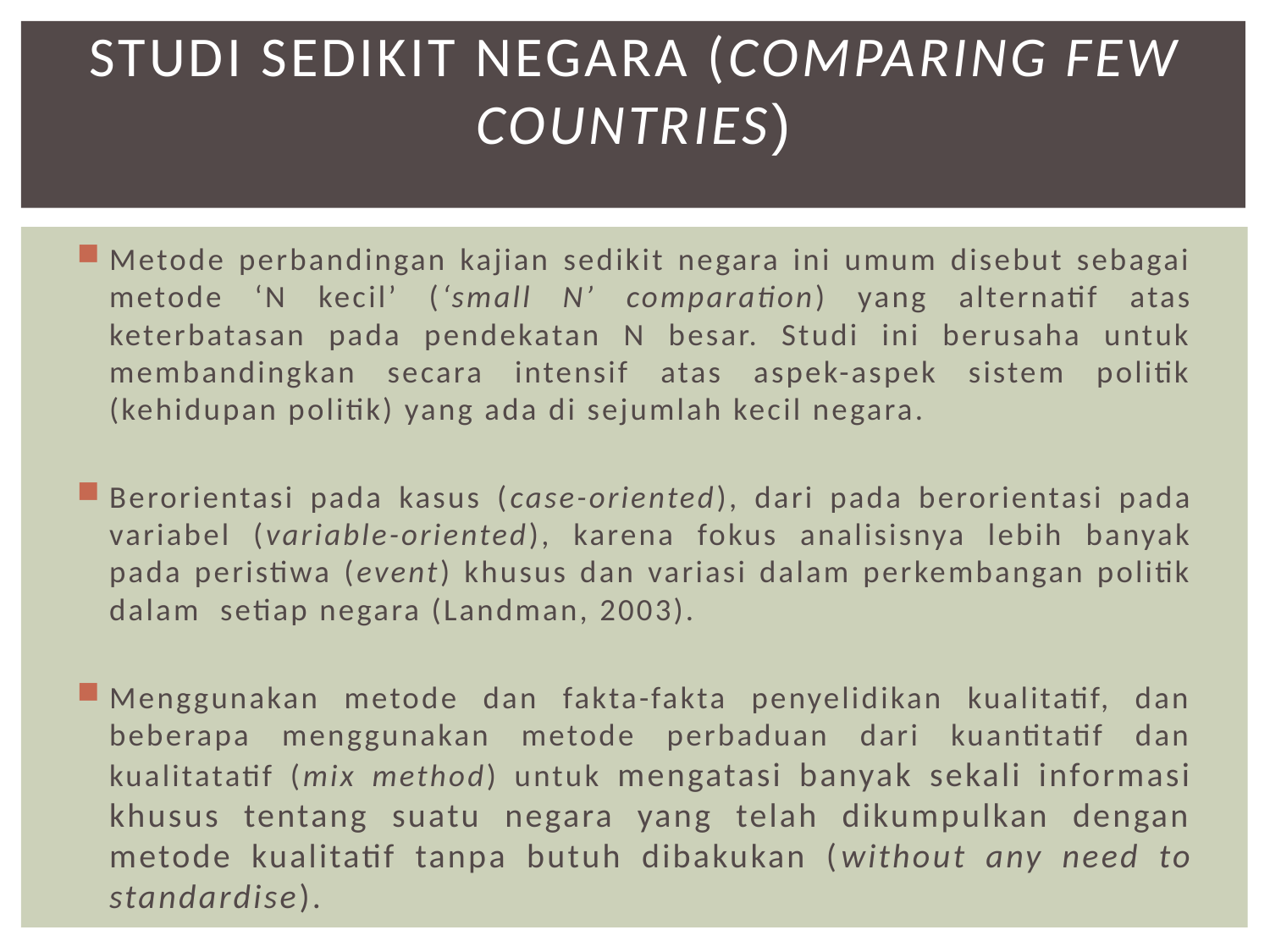

# STUDI SEDIKIT NEGARA (COMPARING FEW COUNTRIES)
Metode perbandingan kajian sedikit negara ini umum disebut sebagai metode ‘N kecil’ (‘small N’ comparation) yang alternatif atas keterbatasan pada pendekatan N besar. Studi ini berusaha untuk membandingkan secara intensif atas aspek-aspek sistem politik (kehidupan politik) yang ada di sejumlah kecil negara.

Berorientasi pada kasus (case-oriented), dari pada berorientasi pada variabel (variable-oriented), karena fokus analisisnya lebih banyak pada peristiwa (event) khusus dan variasi dalam perkembangan politik dalam  setiap negara (Landman, 2003).

Menggunakan metode dan fakta-fakta penyelidikan kualitatif, dan beberapa menggunakan metode perbaduan dari kuantitatif dan kualitatatif (mix method) untuk mengatasi banyak sekali informasi khusus tentang suatu negara yang telah dikumpulkan dengan metode kualitatif tanpa butuh dibakukan (without any need to standardise).